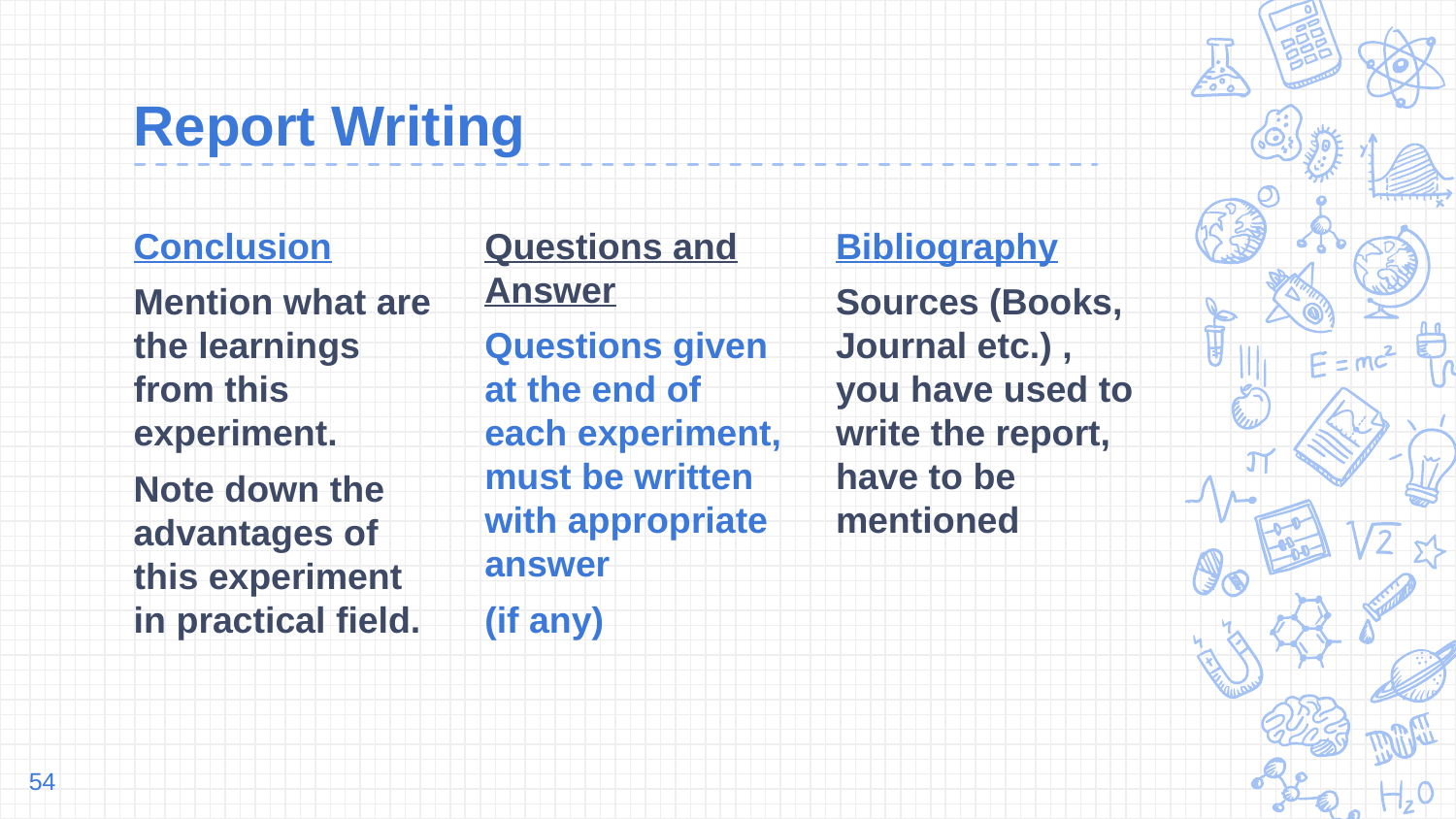

# Report Writing
Conclusion
Mention what are the learnings from this experiment.
Note down the advantages of this experiment in practical field.

Questions and Answer
Questions given at the end of each experiment, must be written with appropriate answer
(if any)
Bibliography
Sources (Books, Journal etc.) , you have used to write the report, have to be mentioned

54